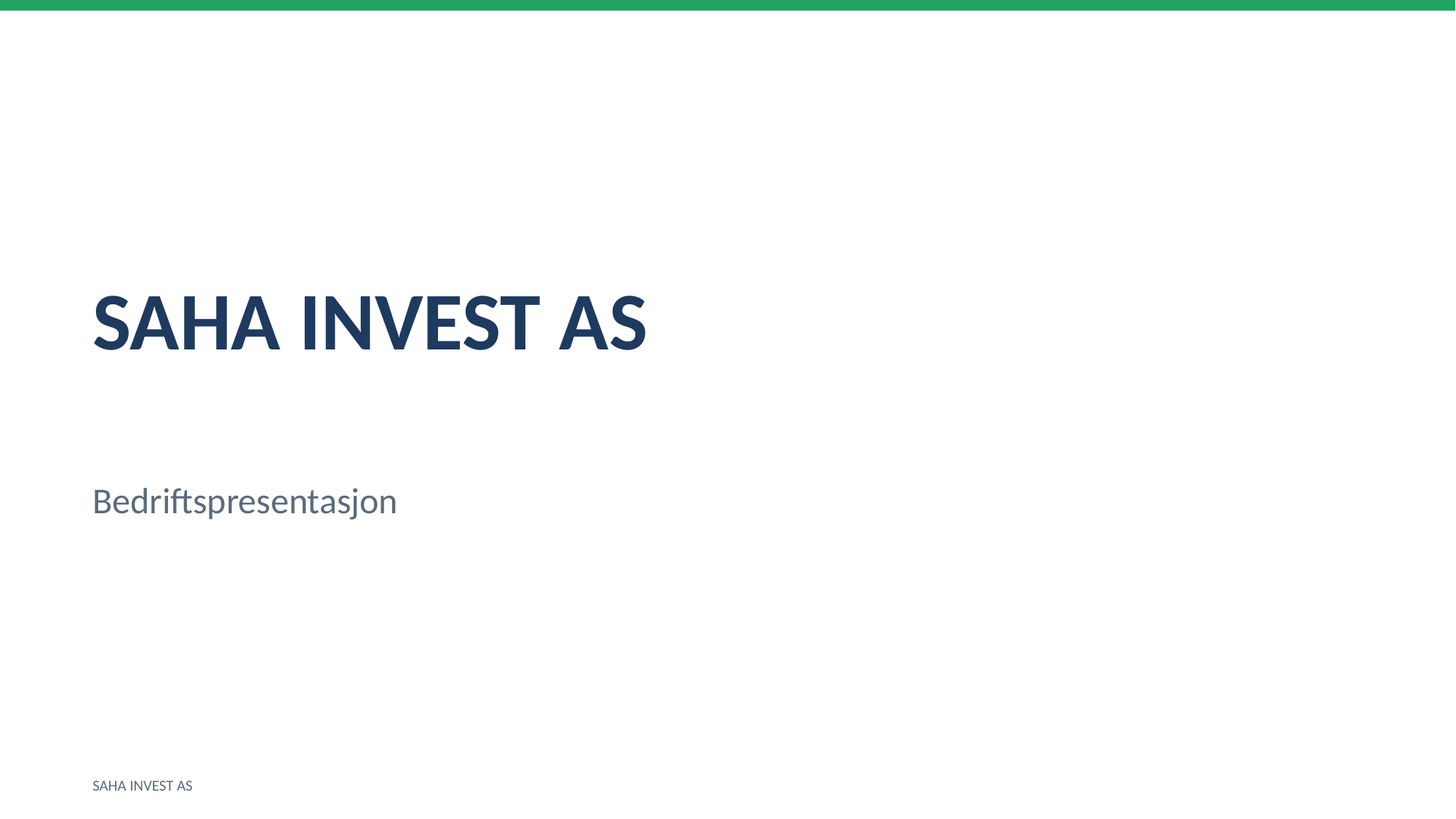

SAHA INVEST AS
Bedriftspresentasjon
SAHA INVEST AS